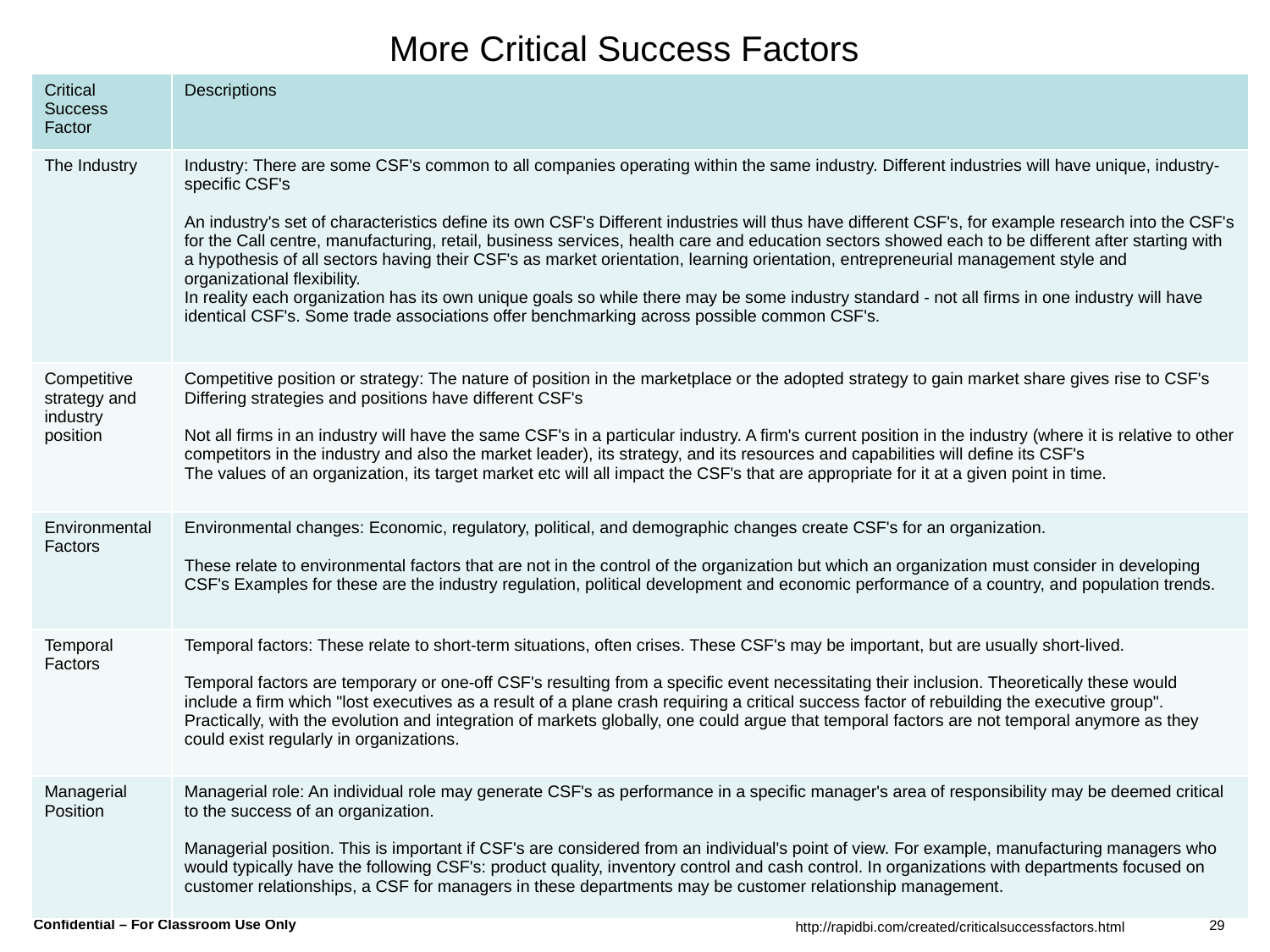

# More Critical Success Factors
| Critical Success Factor | Descriptions |
| --- | --- |
| The Industry | Industry: There are some CSF's common to all companies operating within the same industry. Different industries will have unique, industry-specific CSF's An industry's set of characteristics define its own CSF's Different industries will thus have different CSF's, for example research into the CSF's for the Call centre, manufacturing, retail, business services, health care and education sectors showed each to be different after starting with a hypothesis of all sectors having their CSF's as market orientation, learning orientation, entrepreneurial management style and organizational flexibility. In reality each organization has its own unique goals so while there may be some industry standard - not all firms in one industry will have identical CSF's. Some trade associations offer benchmarking across possible common CSF's. |
| Competitive strategy and industry position | Competitive position or strategy: The nature of position in the marketplace or the adopted strategy to gain market share gives rise to CSF's Differing strategies and positions have different CSF's Not all firms in an industry will have the same CSF's in a particular industry. A firm's current position in the industry (where it is relative to other competitors in the industry and also the market leader), its strategy, and its resources and capabilities will define its CSF's The values of an organization, its target market etc will all impact the CSF's that are appropriate for it at a given point in time. |
| Environmental Factors | Environmental changes: Economic, regulatory, political, and demographic changes create CSF's for an organization. These relate to environmental factors that are not in the control of the organization but which an organization must consider in developing CSF's Examples for these are the industry regulation, political development and economic performance of a country, and population trends. |
| Temporal Factors | Temporal factors: These relate to short-term situations, often crises. These CSF's may be important, but are usually short-lived. Temporal factors are temporary or one-off CSF's resulting from a specific event necessitating their inclusion. Theoretically these would include a firm which "lost executives as a result of a plane crash requiring a critical success factor of rebuilding the executive group". Practically, with the evolution and integration of markets globally, one could argue that temporal factors are not temporal anymore as they could exist regularly in organizations. |
| Managerial Position | Managerial role: An individual role may generate CSF's as performance in a specific manager's area of responsibility may be deemed critical to the success of an organization. Managerial position. This is important if CSF's are considered from an individual's point of view. For example, manufacturing managers who would typically have the following CSF's: product quality, inventory control and cash control. In organizations with departments focused on customer relationships, a CSF for managers in these departments may be customer relationship management. |
29
http://rapidbi.com/created/criticalsuccessfactors.html